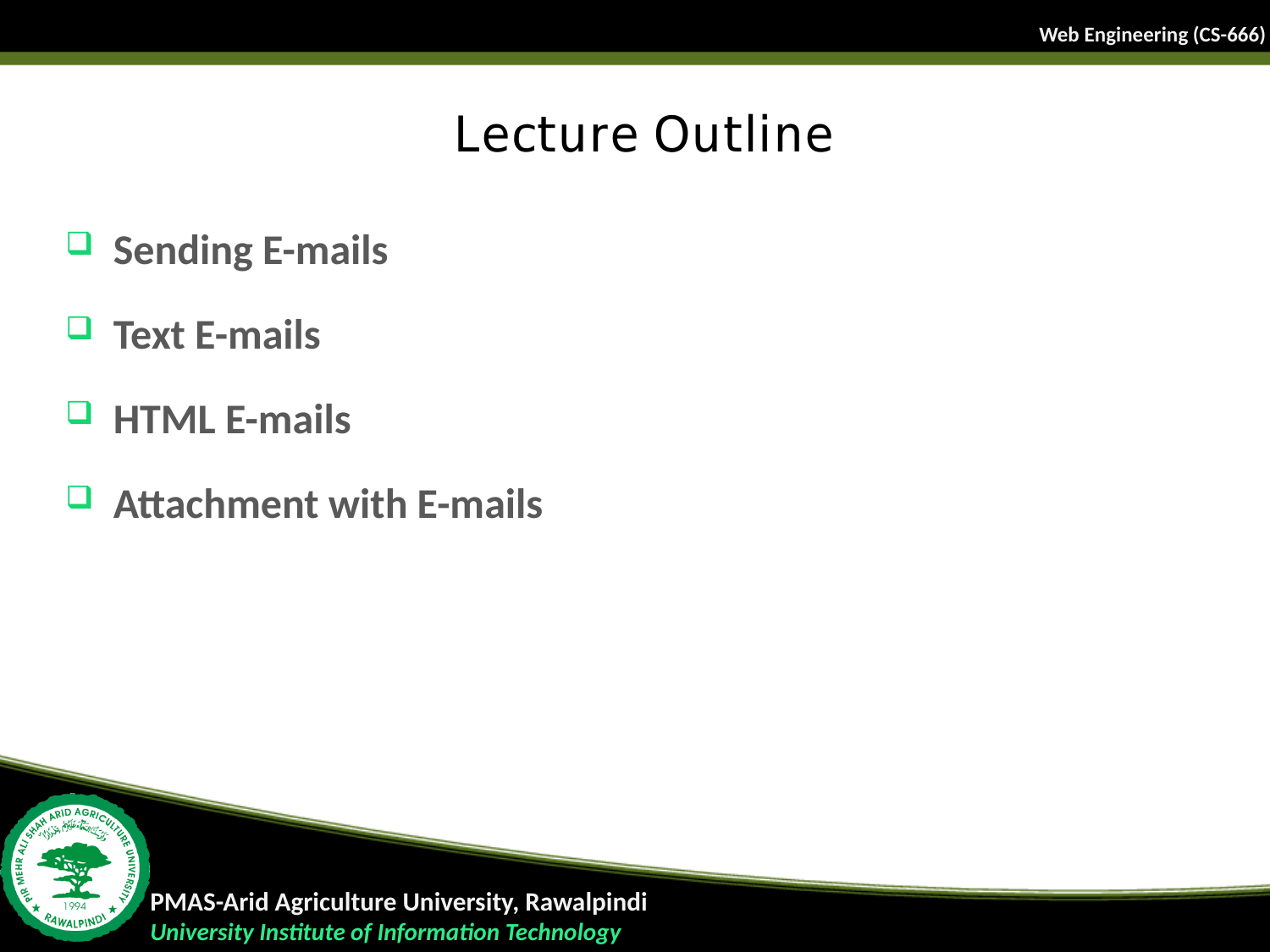

# Lecture Outline
Sending E-mails
Text E-mails
HTML E-mails
Attachment with E-mails